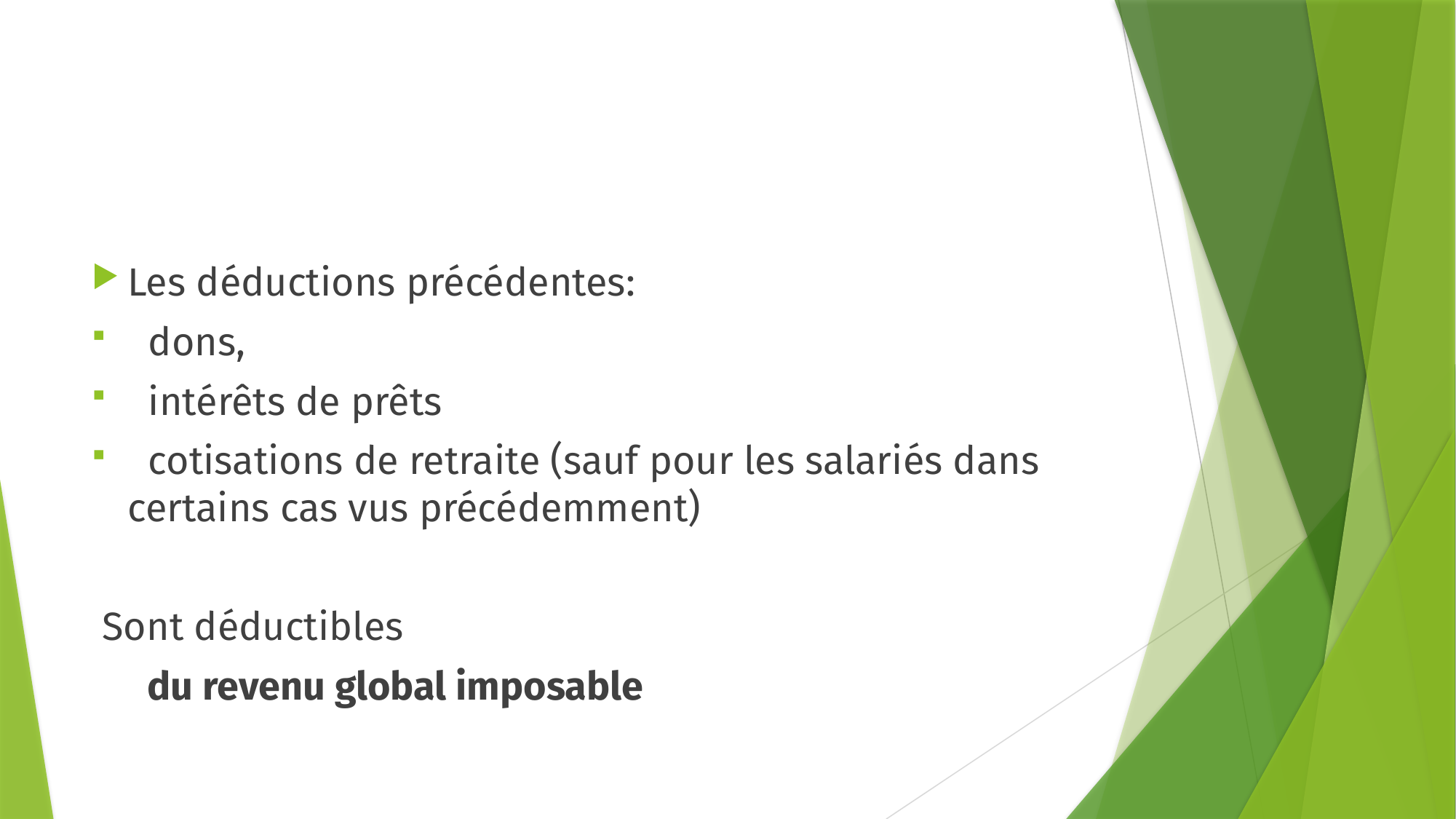

#
Les déductions précédentes:
  dons,
  intérêts de prêts
  cotisations de retraite (sauf pour les salariés dans certains cas vus précédemment)

 Sont déductibles
      du revenu global imposable